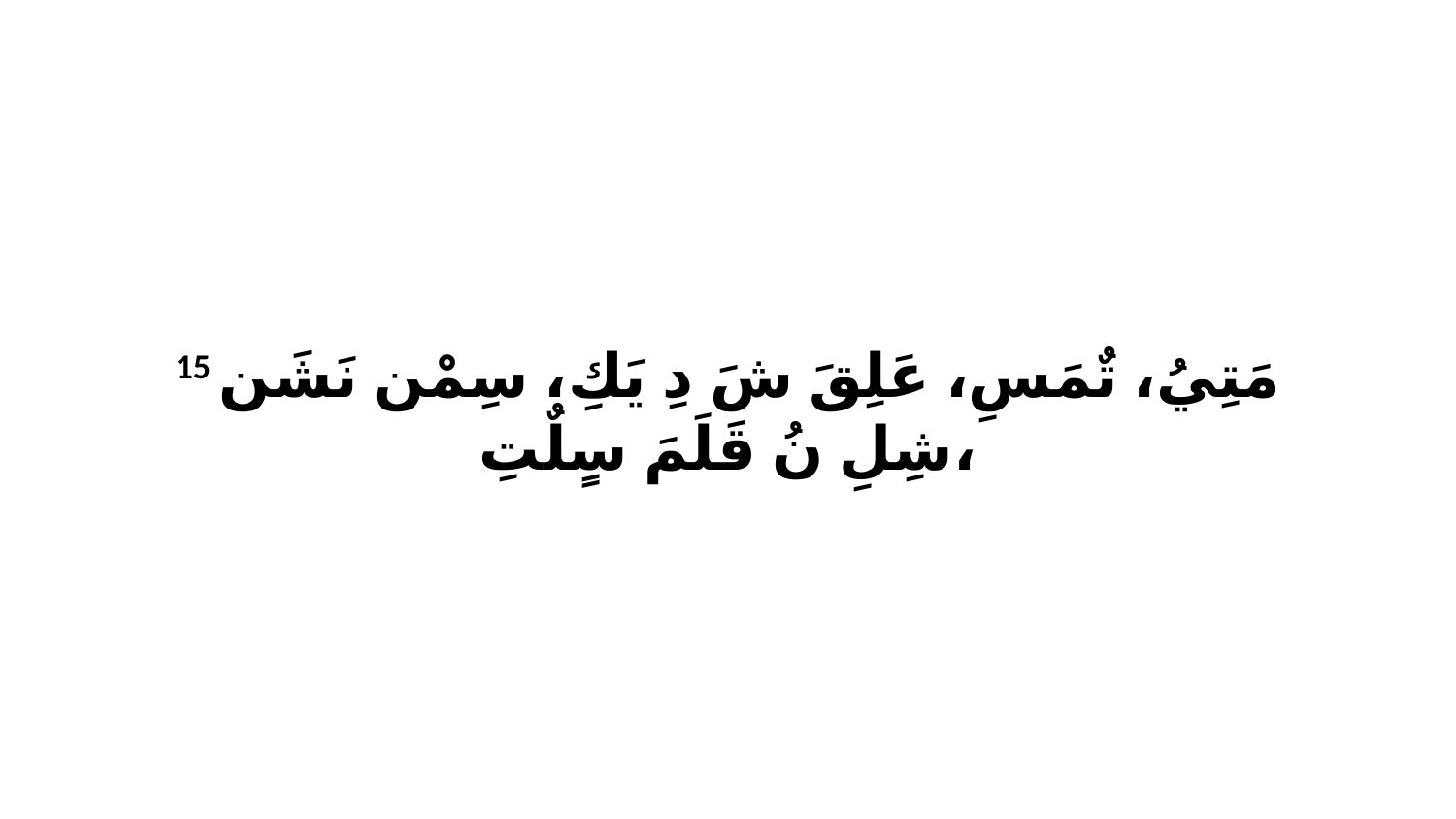

15 مَتِيُ، تٌمَسِ، عَلِقَ شَ دِ يَكِ، سِمْن نَشَن شِلِ نُ قَلَمَ سٍلٌتِ،